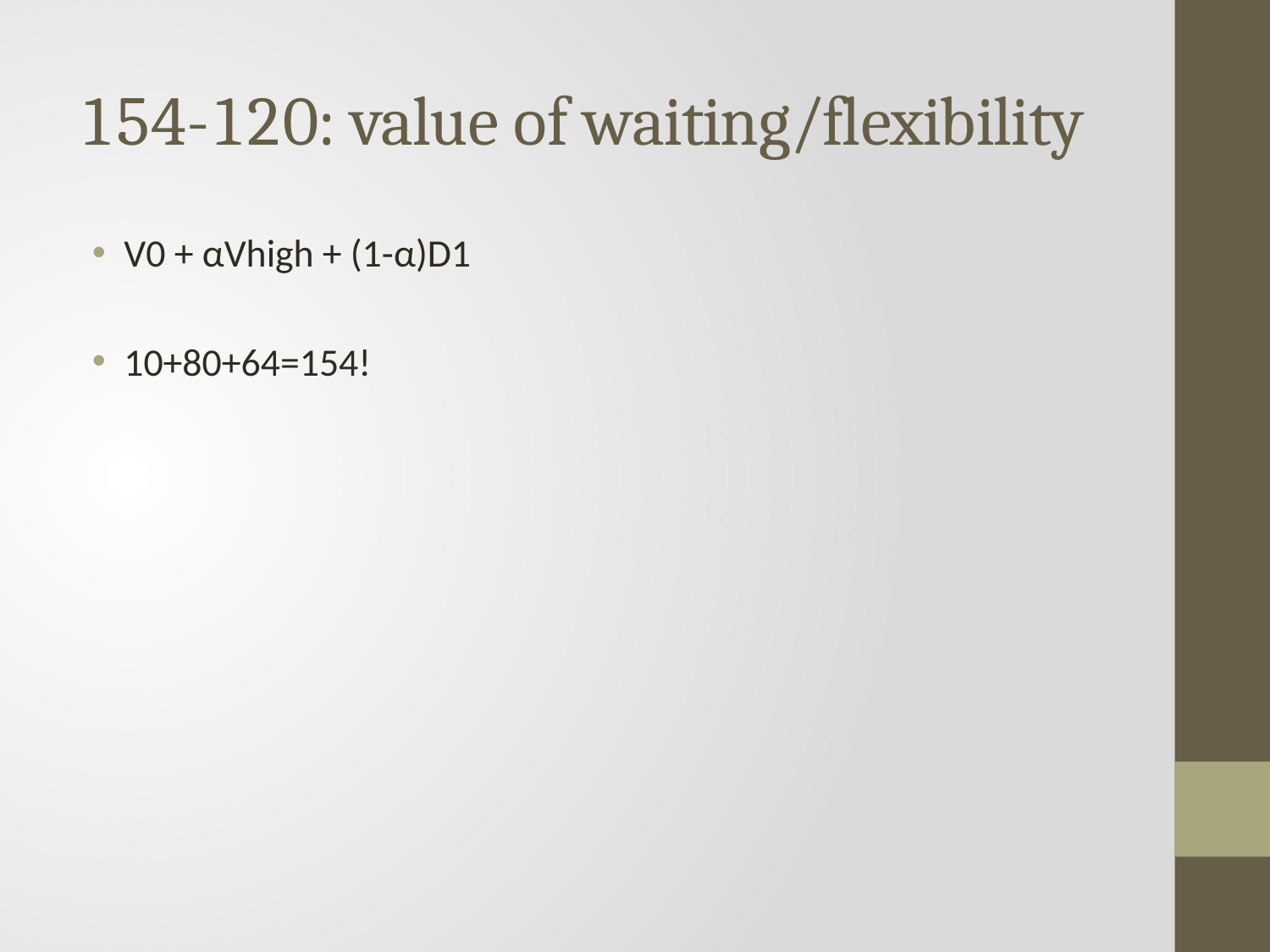

# 154-120: value of waiting/flexibility
V0 + αVhigh + (1-α)D1

10+80+64=154!